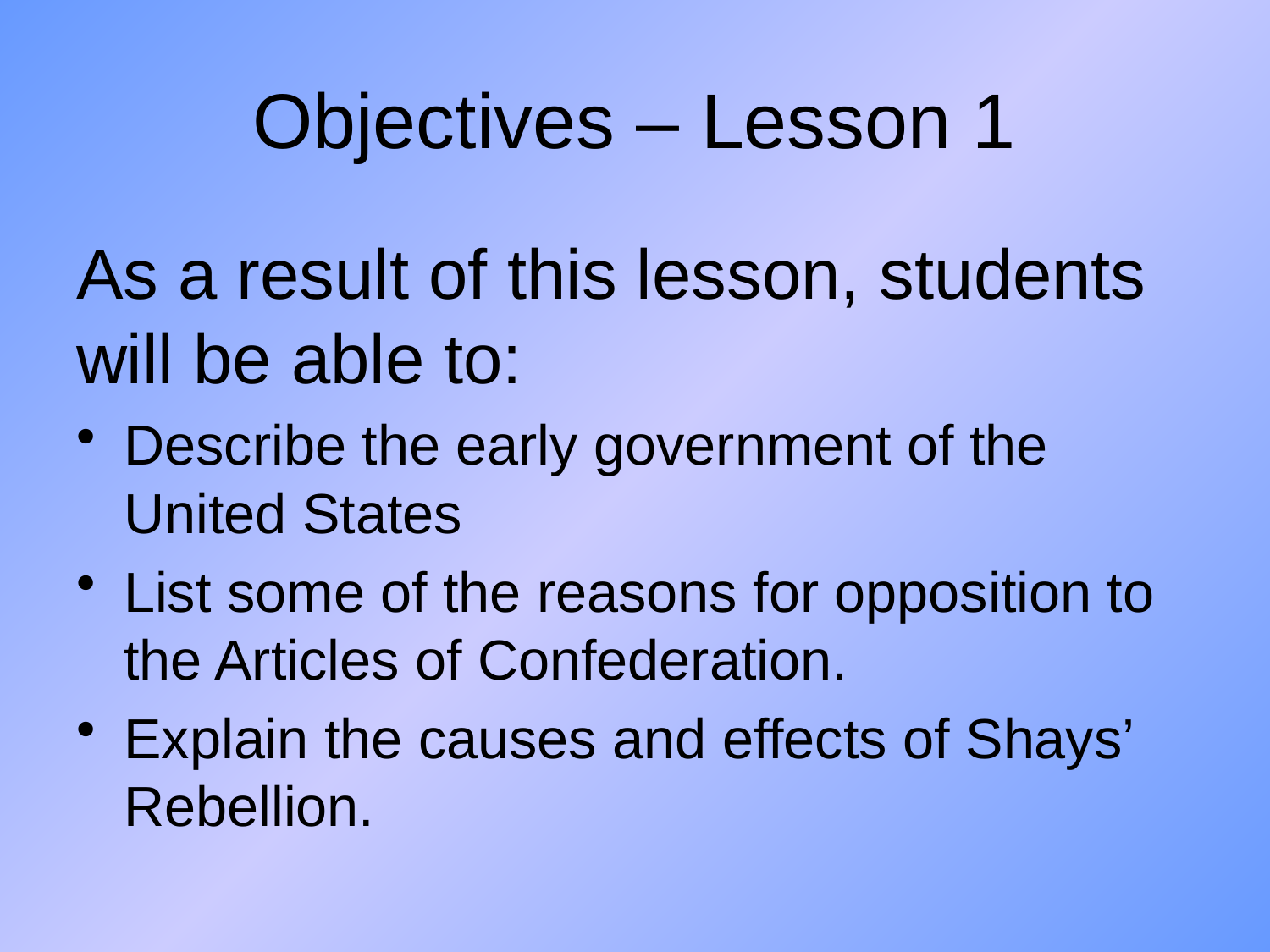

# Objectives – Lesson 1
As a result of this lesson, students will be able to:
Describe the early government of the United States
List some of the reasons for opposition to the Articles of Confederation.
Explain the causes and effects of Shays’ Rebellion.